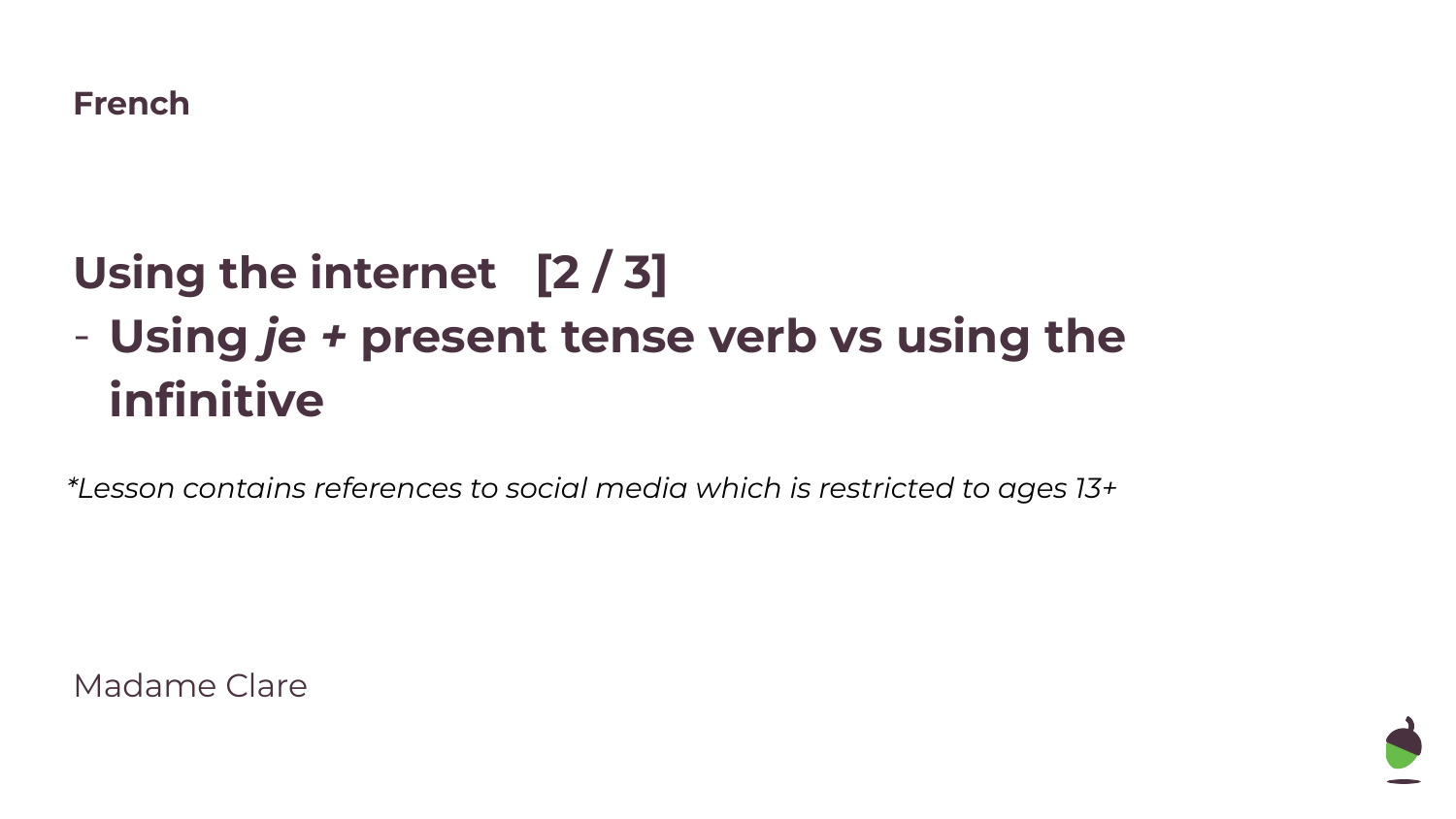

French
Using the internet   [2 / 3]
Using je + present tense verb vs using the infinitive

*Lesson contains references to social media which is restricted to ages 13+
Madame Clare